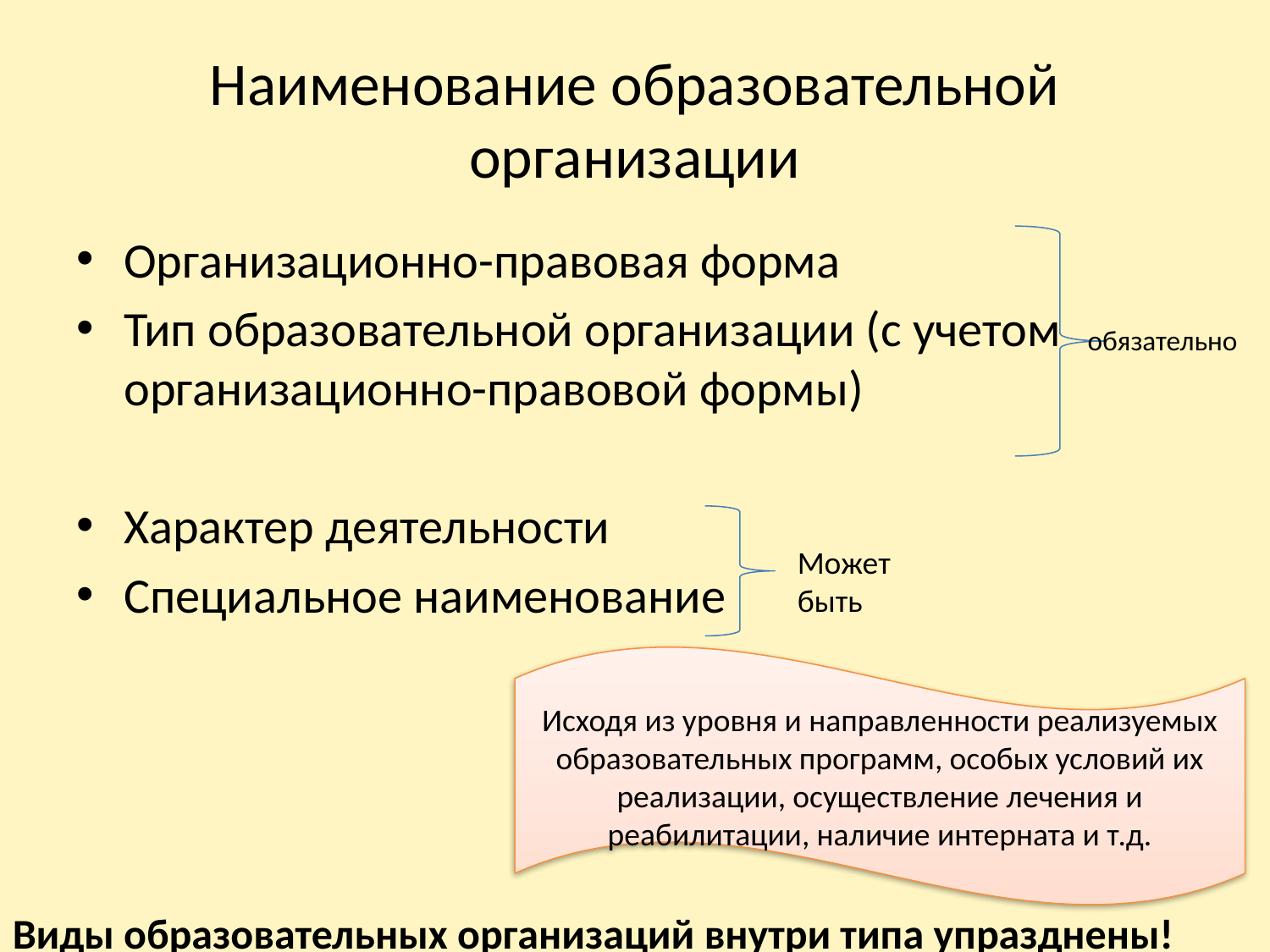

# Наименование образовательной организации
Организационно-правовая форма
Тип образовательной организации (с учетом организационно-правовой формы)

Характер деятельности
Специальное наименование

обязательно

Может быть
Исходя из уровня и направленности реализуемых образовательных программ, особых условий их реализации, осуществление лечения и реабилитации, наличие интерната и т.д.
Виды образовательных организаций внутри типа упразднены!